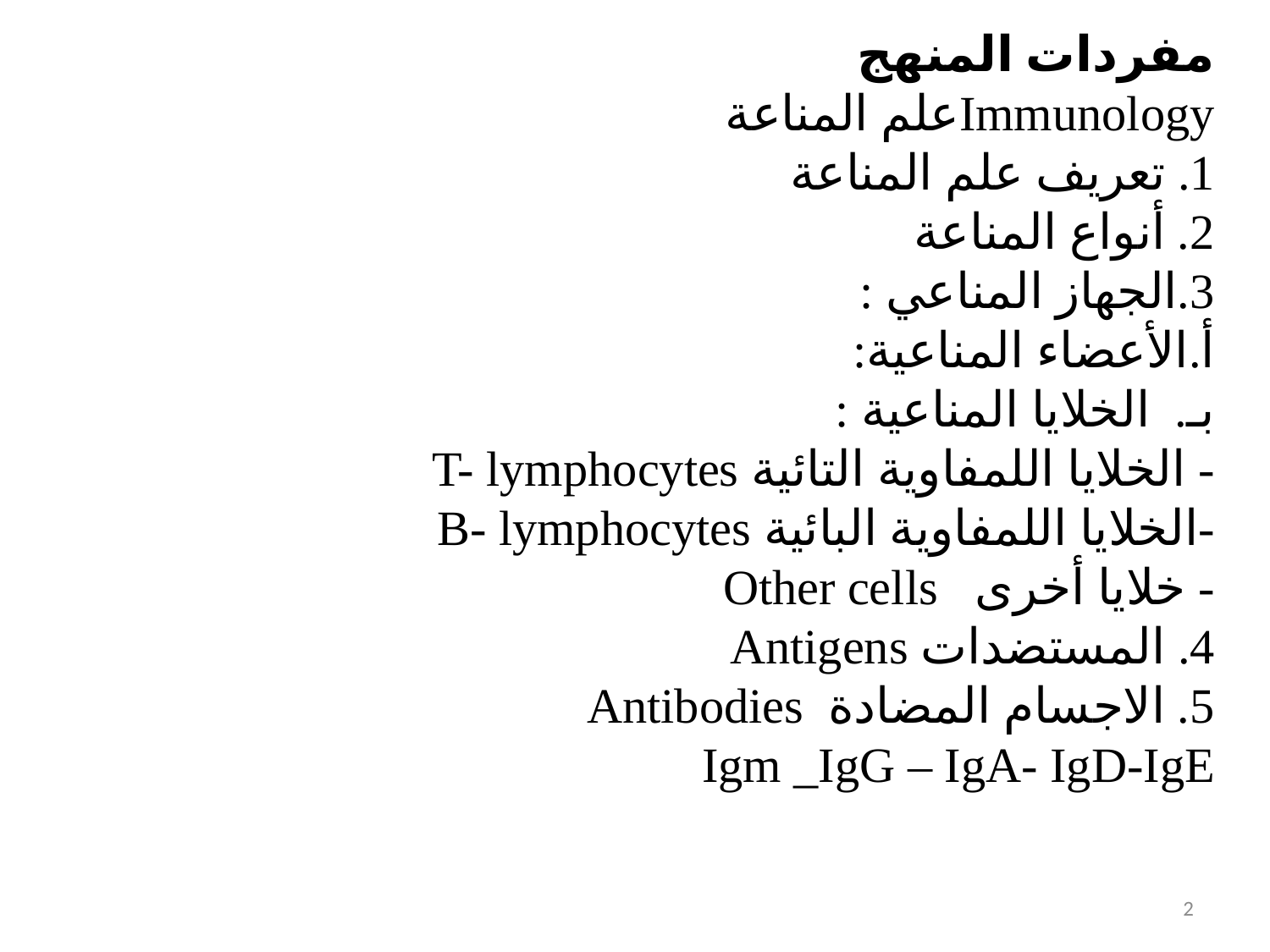

# مفردات المنهج Immunologyعلم المناعة 1. تعريف علم المناعة 2. أنواع المناعة 3.الجهاز المناعي : أ.الأعضاء المناعية: بـ.  الخلايا المناعية : - الخلايا اللمفاوية التائية T- lymphocytes -الخلايا اللمفاوية البائية B- lymphocytes - خلايا أخرى Other cells 4. المستضدات Antigens 5. الاجسام المضادة Antibodies Igm _IgG – IgA- IgD-IgE
2